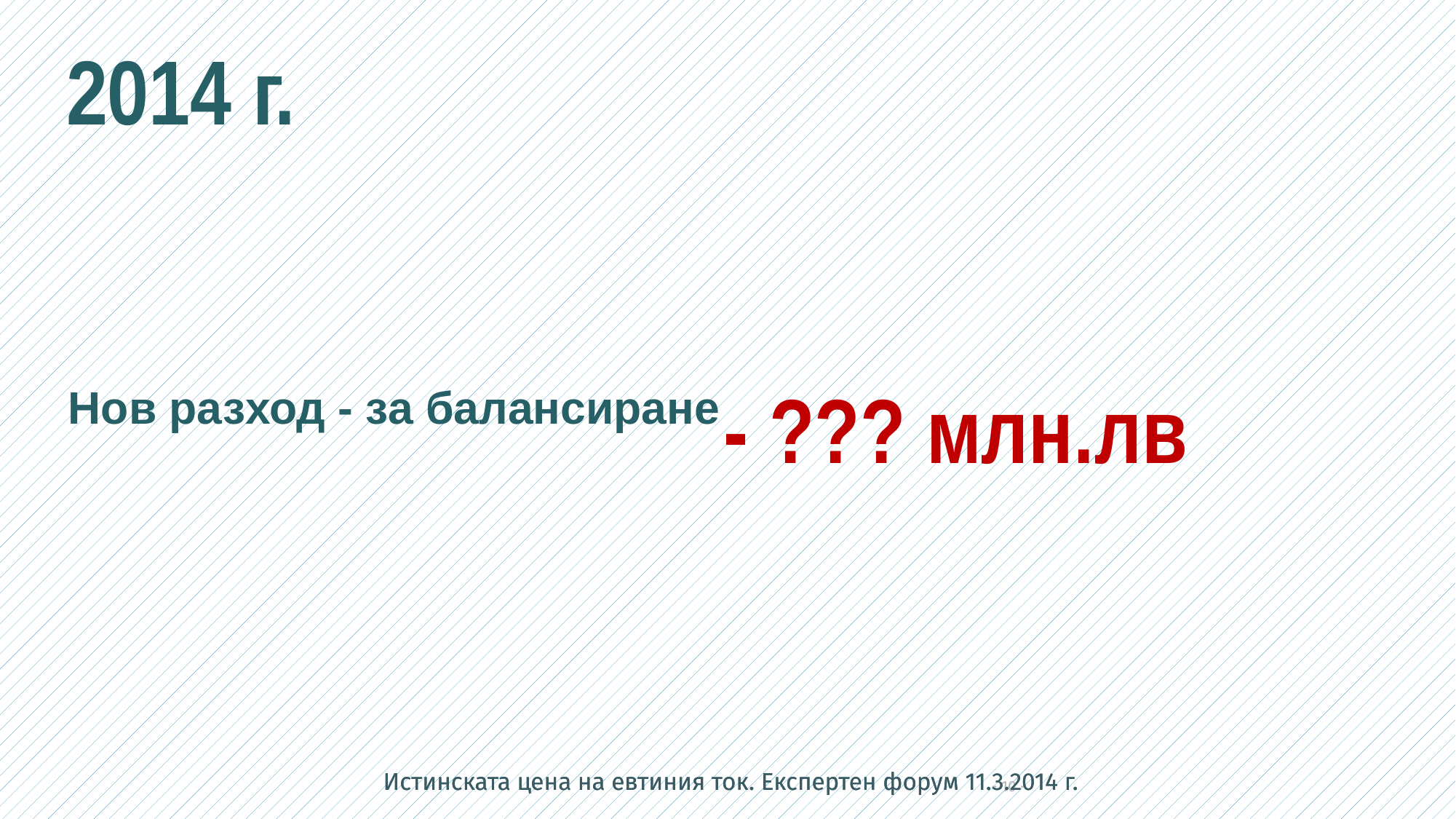

2014 г.
- ??? млн.лв
Нов разход - за балансиране
Истинската цена на евтиния ток. Експертен форум 11.3.2014 г.
- 10 -